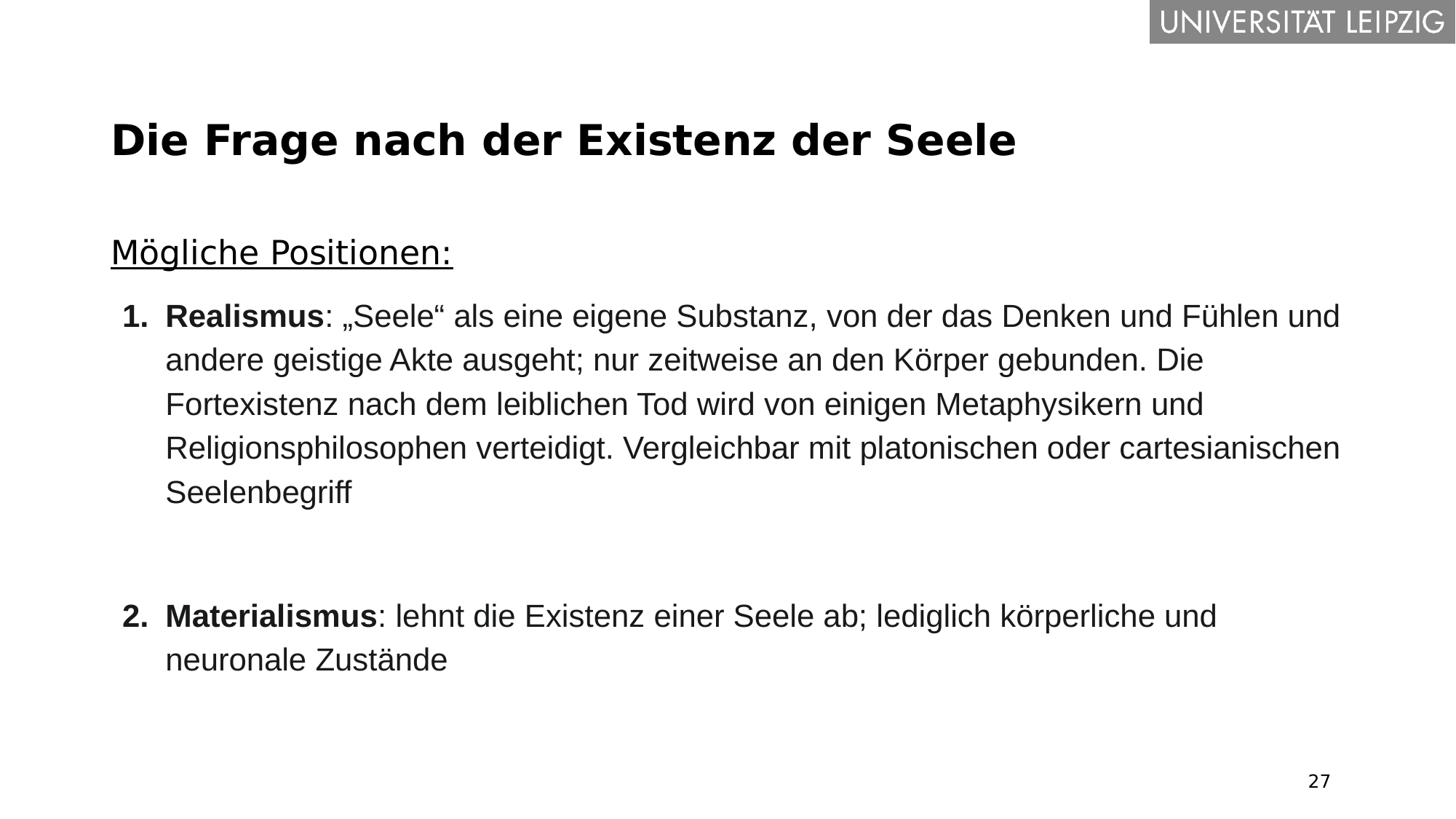

# Die Frage nach der Existenz der Seele
Mögliche Positionen:
Realismus: „Seele“ als eine eigene Substanz, von der das Denken und Fühlen und andere geistige Akte ausgeht; nur zeitweise an den Körper gebunden. Die Fortexistenz nach dem leiblichen Tod wird von einigen Metaphysikern und Religionsphilosophen verteidigt. Vergleichbar mit platonischen oder cartesianischen Seelenbegriff

Materialismus: lehnt die Existenz einer Seele ab; lediglich körperliche und neuronale Zustände

27